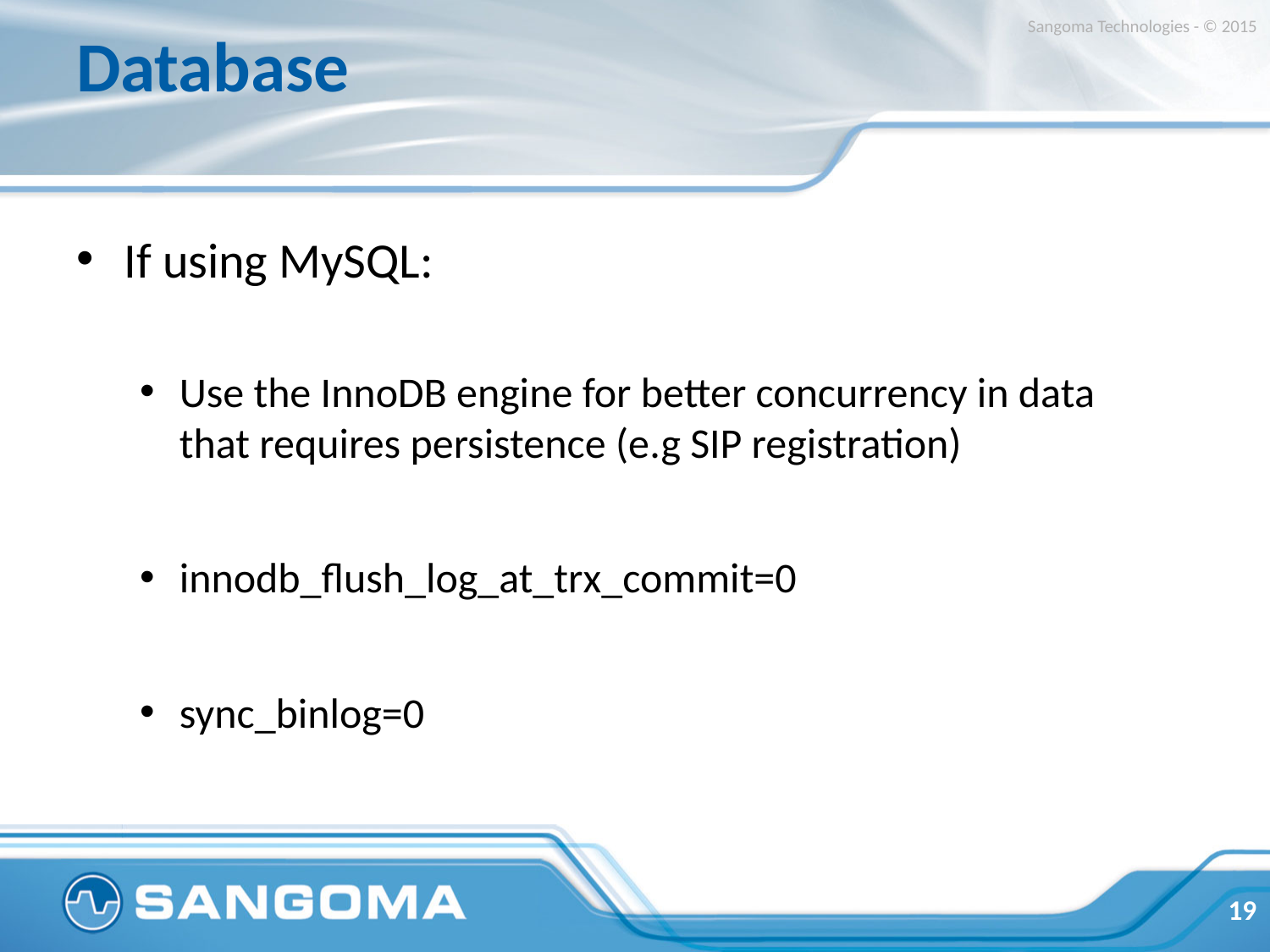

# Database
Sangoma Technologies - © 2015
If using MySQL:

Use the InnoDB engine for better concurrency in data that requires persistence (e.g SIP registration)

innodb_flush_log_at_trx_commit=0

sync_binlog=0

19